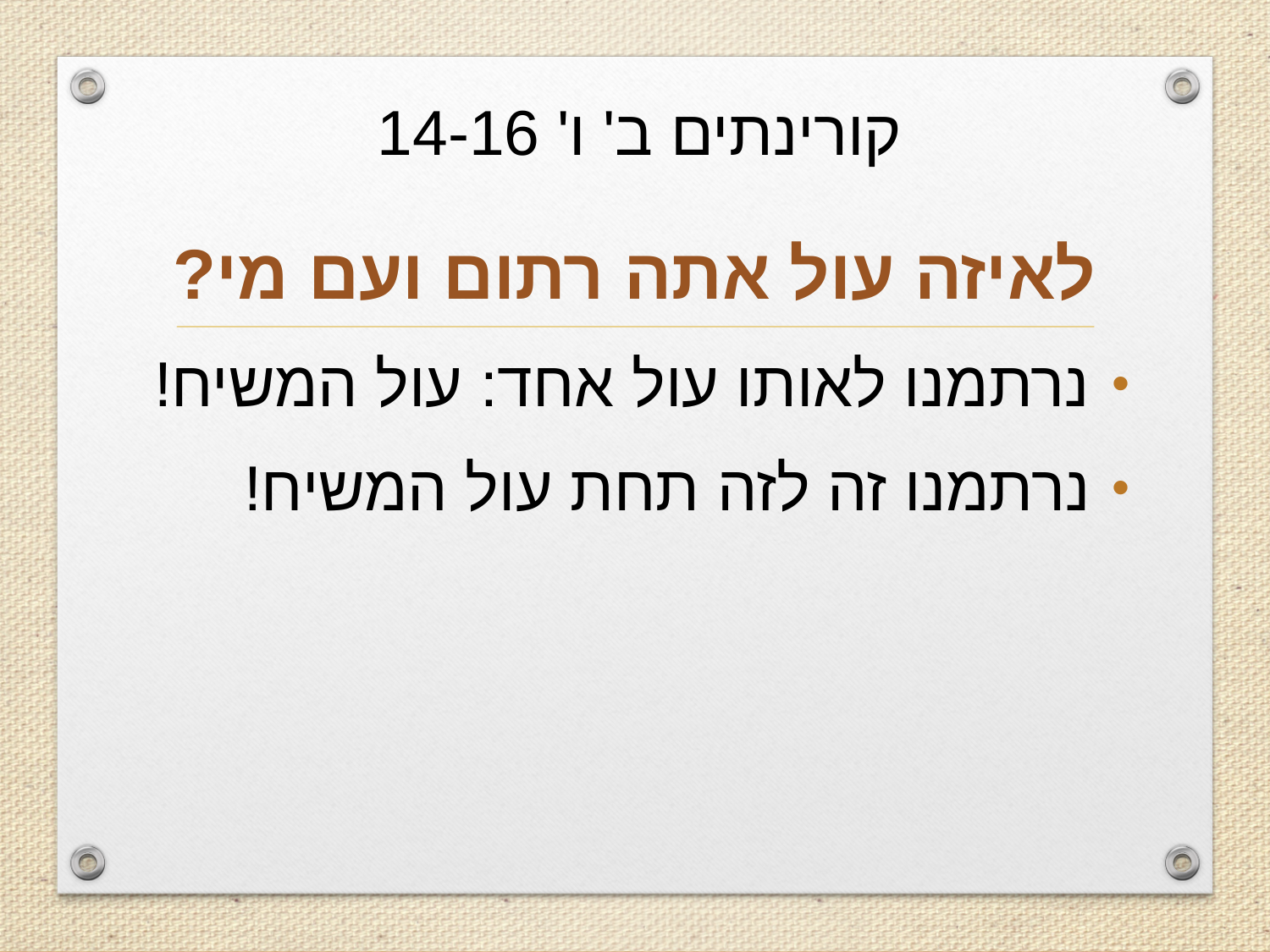

# קורינתים ב' ו' 14-16
לאיזה עול אתה רתום ועם מי?
נרתמנו לאותו עול אחד: עול המשיח!
נרתמנו זה לזה תחת עול המשיח!